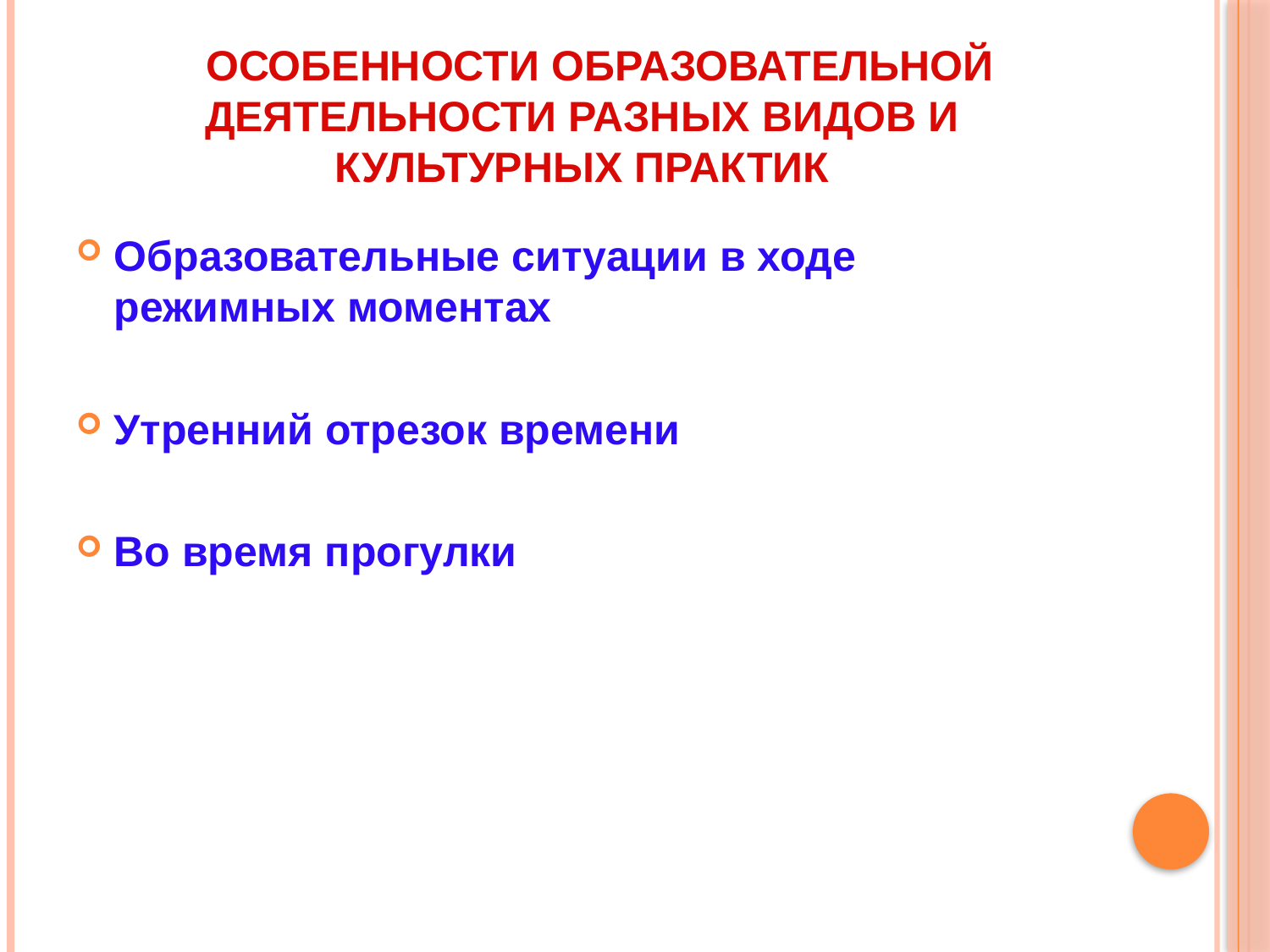

# Особенности образовательной деятельности разных видов и культурных практик
Образовательные ситуации в ходе режимных моментах

Утренний отрезок времени

Во время прогулки